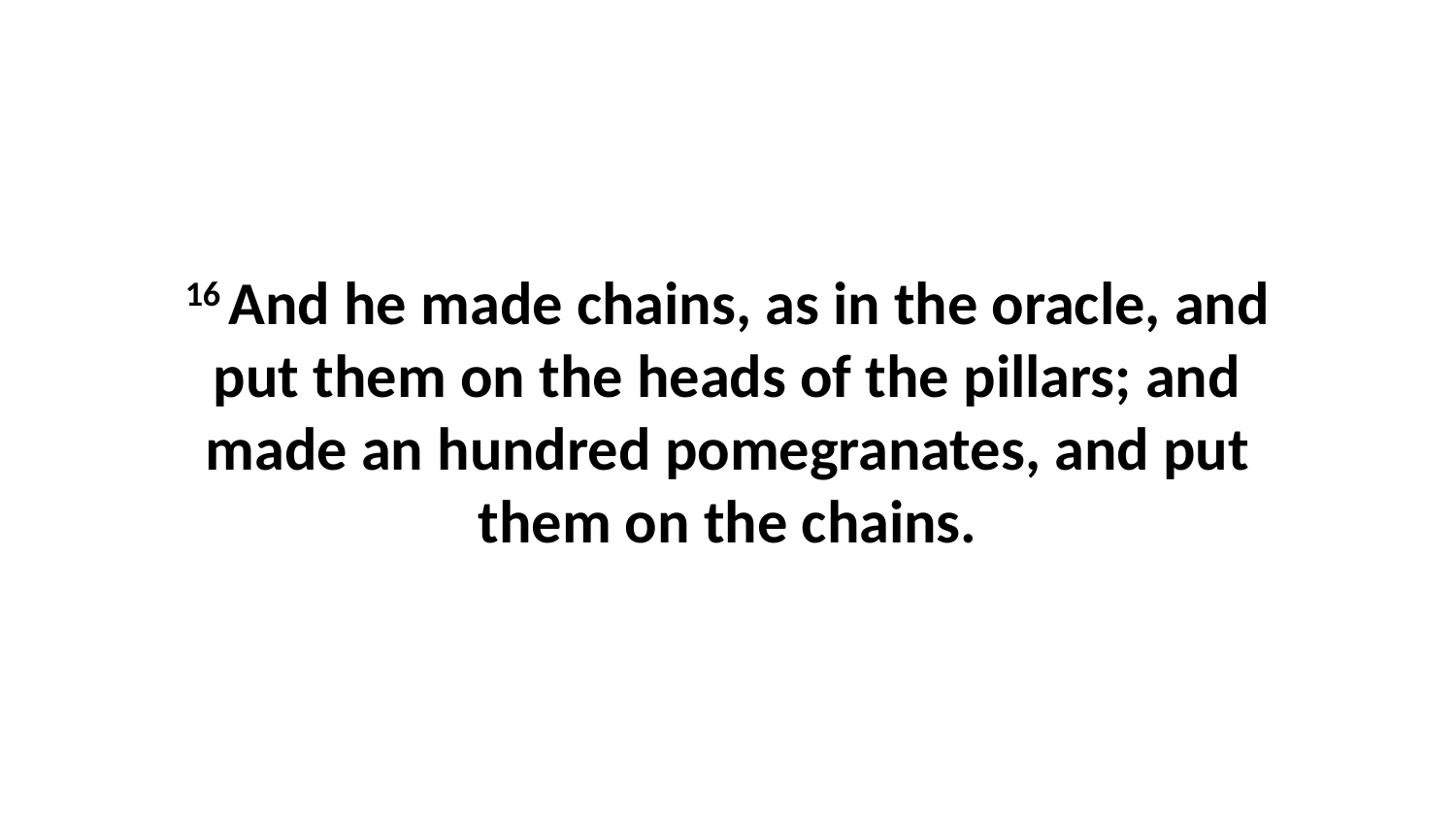

16 And he made chains, as in the oracle, and put them on the heads of the pillars; and made an hundred pomegranates, and put them on the chains.